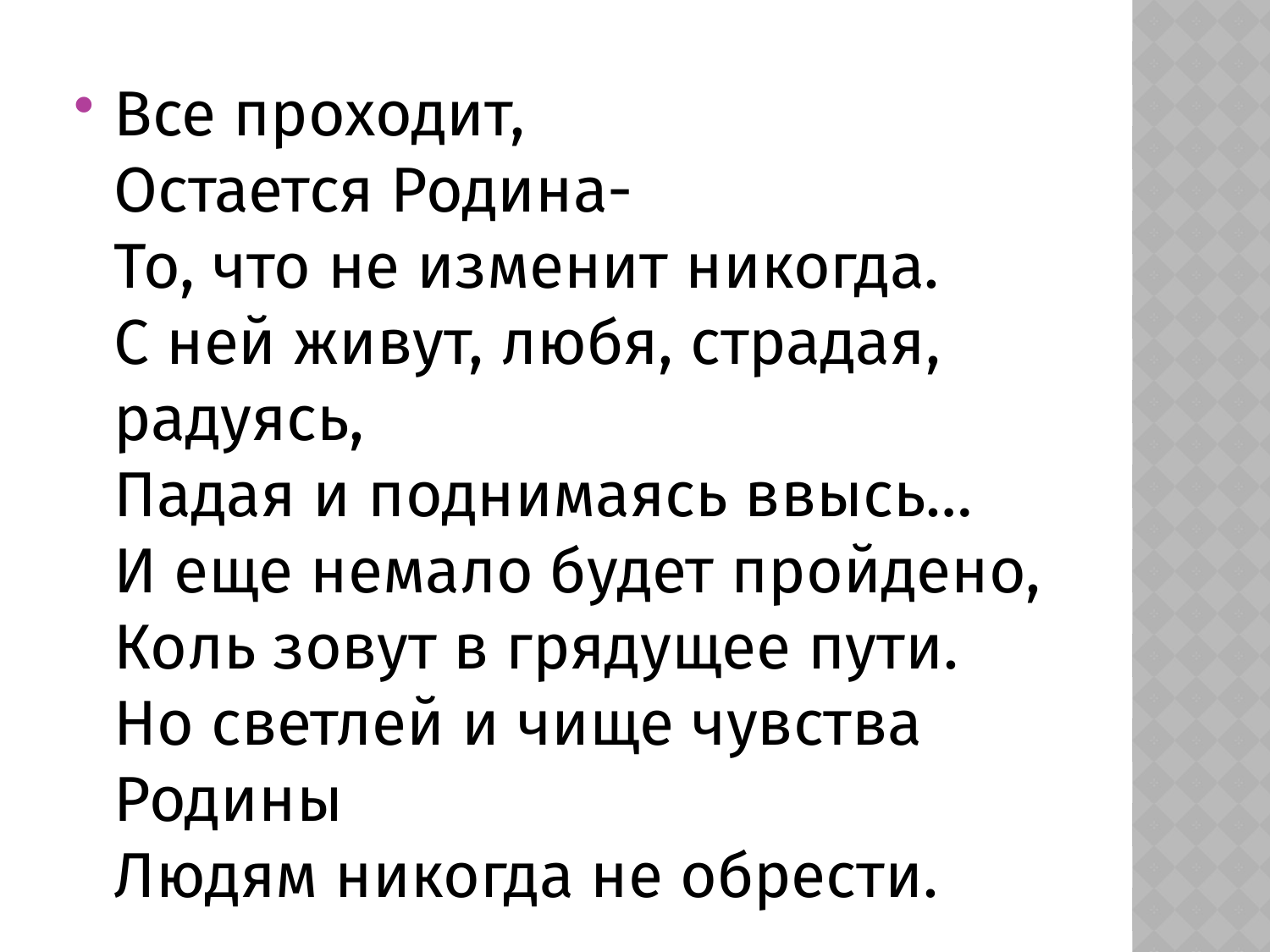

#
Все проходит,
Остается Родина-
То, что не изменит никогда.
С ней живут, любя, страдая, радуясь,
Падая и поднимаясь ввысь…
И еще немало будет пройдено,
Коль зовут в грядущее пути.
Но светлей и чище чувства Родины
Людям никогда не обрести.